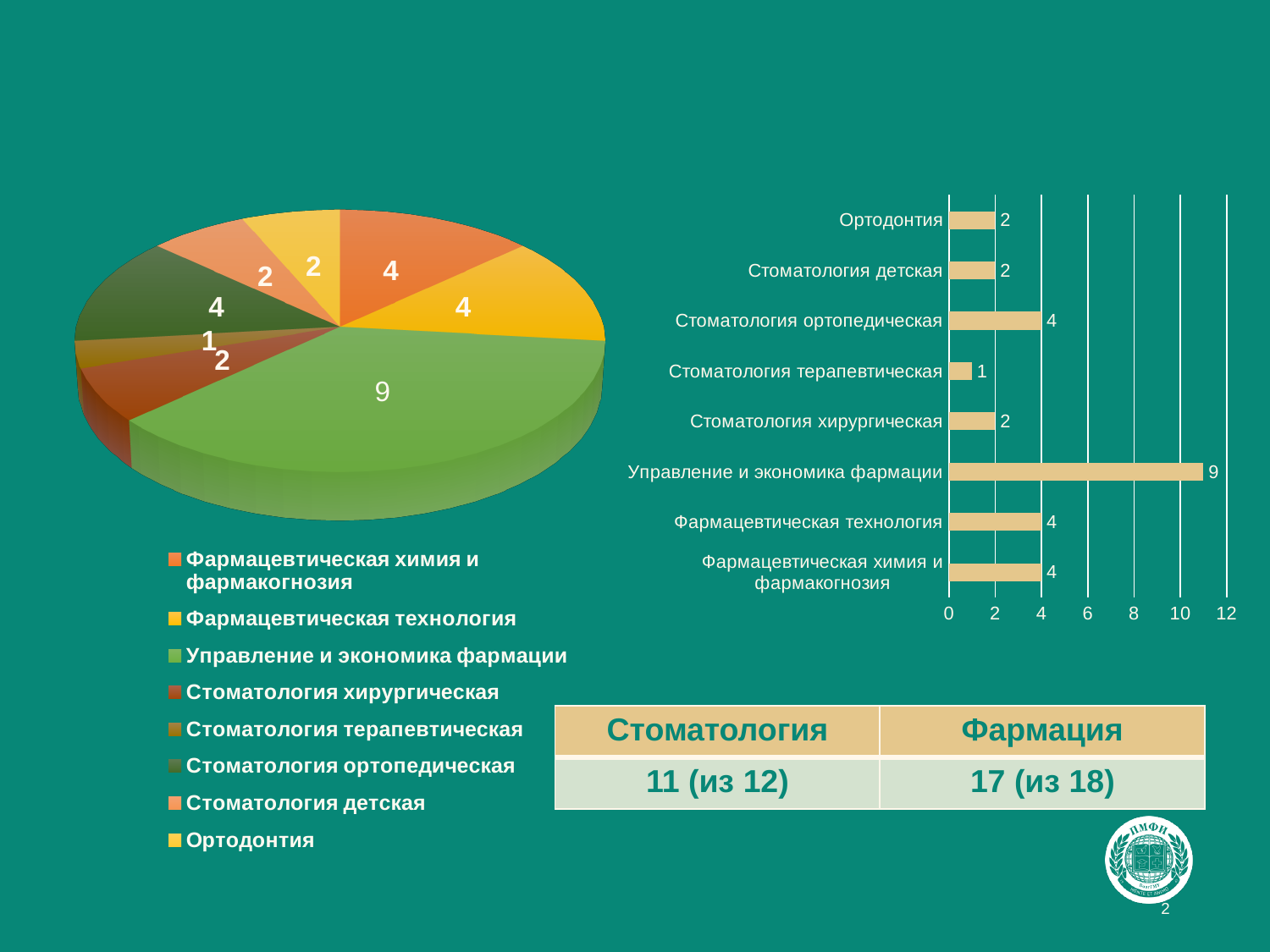

# Доля обучающихся по программам ординатуры (2 год обучения), принимавших участие в анкетировании (93%)

[unsupported chart]

### Chart

| Category |  |
|---|---|
| Фармацевтическая химия и фармакогнозия | 4.0 |
| Фармацевтическая технология | 4.0 |
| Управление и экономика фармации | 11.0 |
| Стоматология хирургическая | 2.0 |
| Стоматология терапевтическая | 1.0 |
| Стоматология ортопедическая | 4.0 |
| Стоматология детская | 2.0 |
| Ортодонтия | 2.0 |

[unsupported chart]

| Стоматология | Фармация |
| --- | --- |
| 11 (из 12) | 17 (из 18) |
2